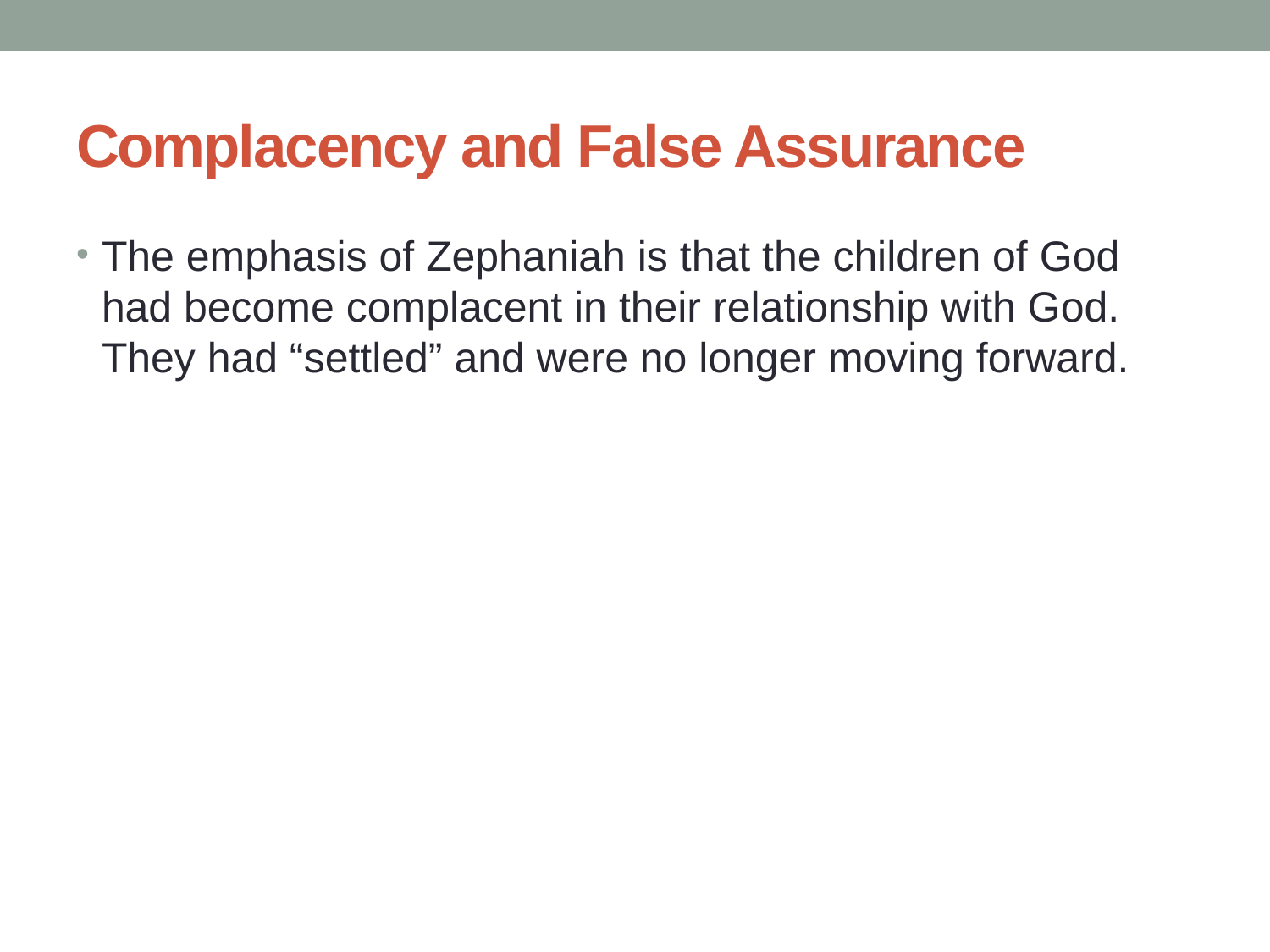

# Complacency and False Assurance
The emphasis of Zephaniah is that the children of God had become complacent in their relationship with God.  They had “settled” and were no longer moving forward.